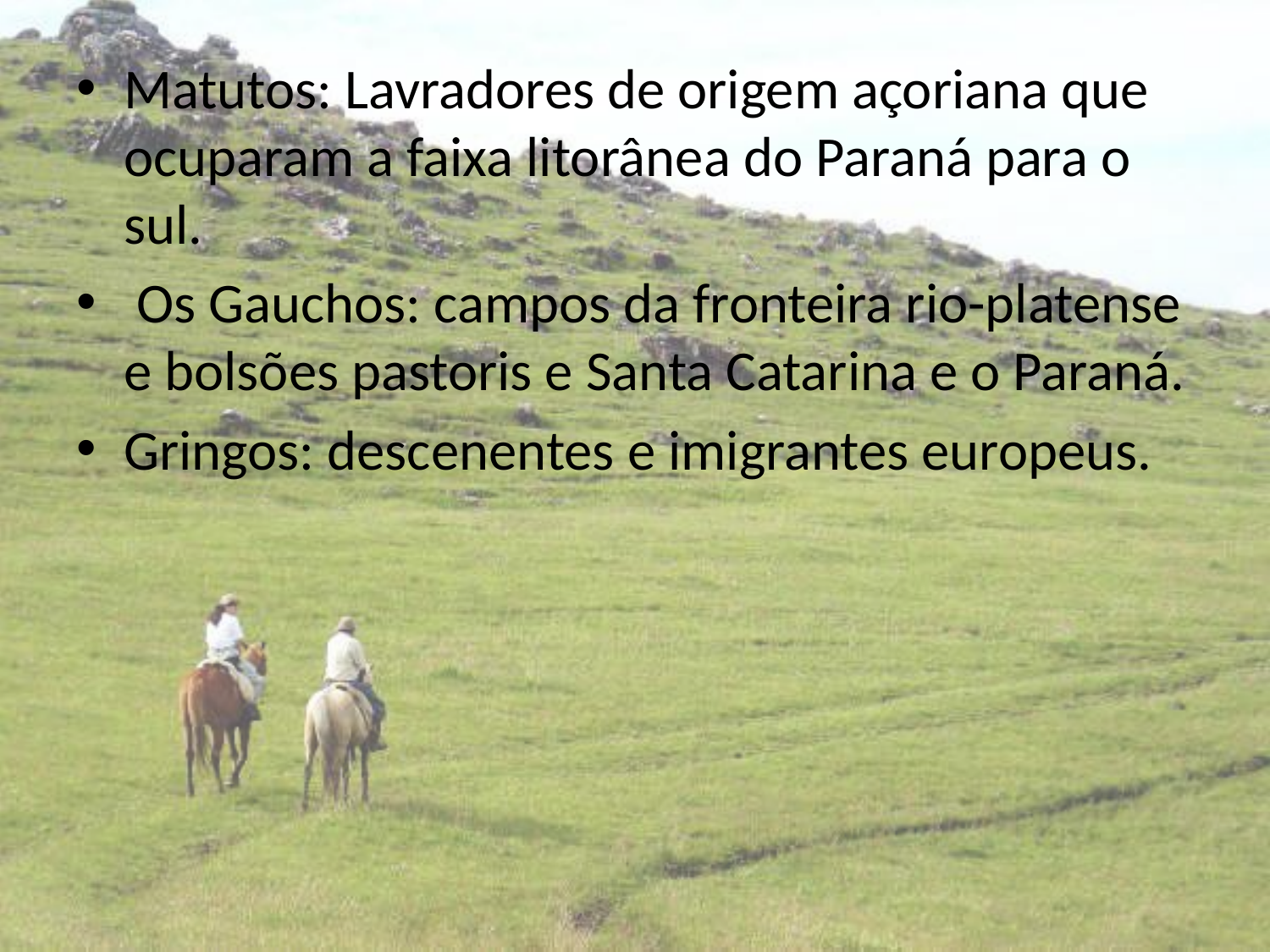

Matutos: Lavradores de origem açoriana que ocuparam a faixa litorânea do Paraná para o sul.
 Os Gauchos: campos da fronteira rio-platense e bolsões pastoris e Santa Catarina e o Paraná.
Gringos: descenentes e imigrantes europeus.